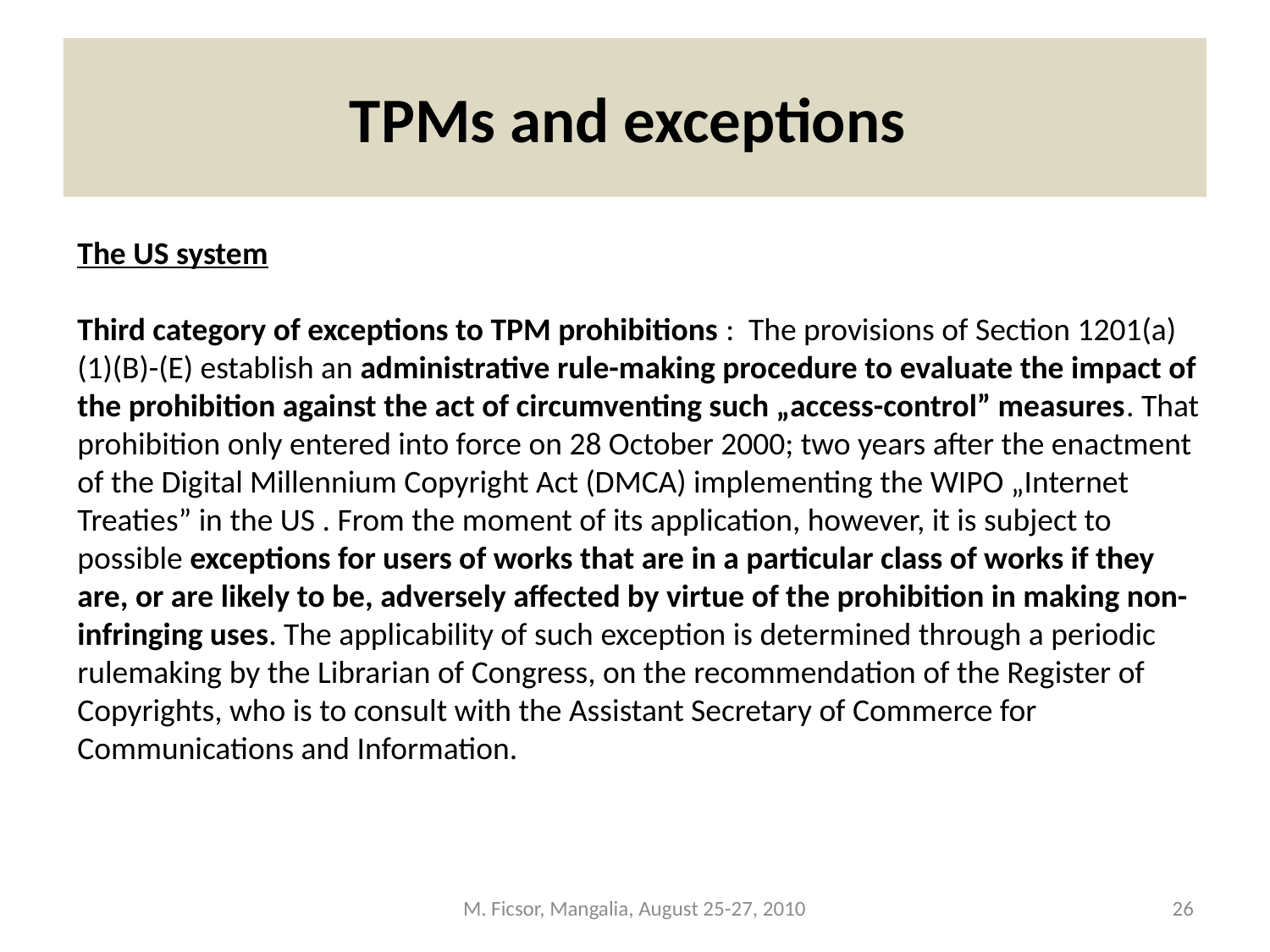

# TPMs and exceptions
The US system

Third category of exceptions to TPM prohibitions :  The provisions of Section 1201(a)(1)(B)-(E) establish an administrative rule-making procedure to evaluate the impact of the prohibition against the act of circumventing such „access-control” measures. That prohibition only entered into force on 28 October 2000; two years after the enactment of the Digital Millennium Copyright Act (DMCA) implementing the WIPO „Internet Treaties” in the US . From the moment of its application, however, it is subject to possible exceptions for users of works that are in a particular class of works if they are, or are likely to be, adversely affected by virtue of the prohibition in making non-infringing uses. The applicability of such exception is determined through a periodic rulemaking by the Librarian of Congress, on the recommendation of the Register of Copyrights, who is to consult with the Assistant Secretary of Commerce for Communications and Information.

M. Ficsor, Mangalia, August 25-27, 2010
26